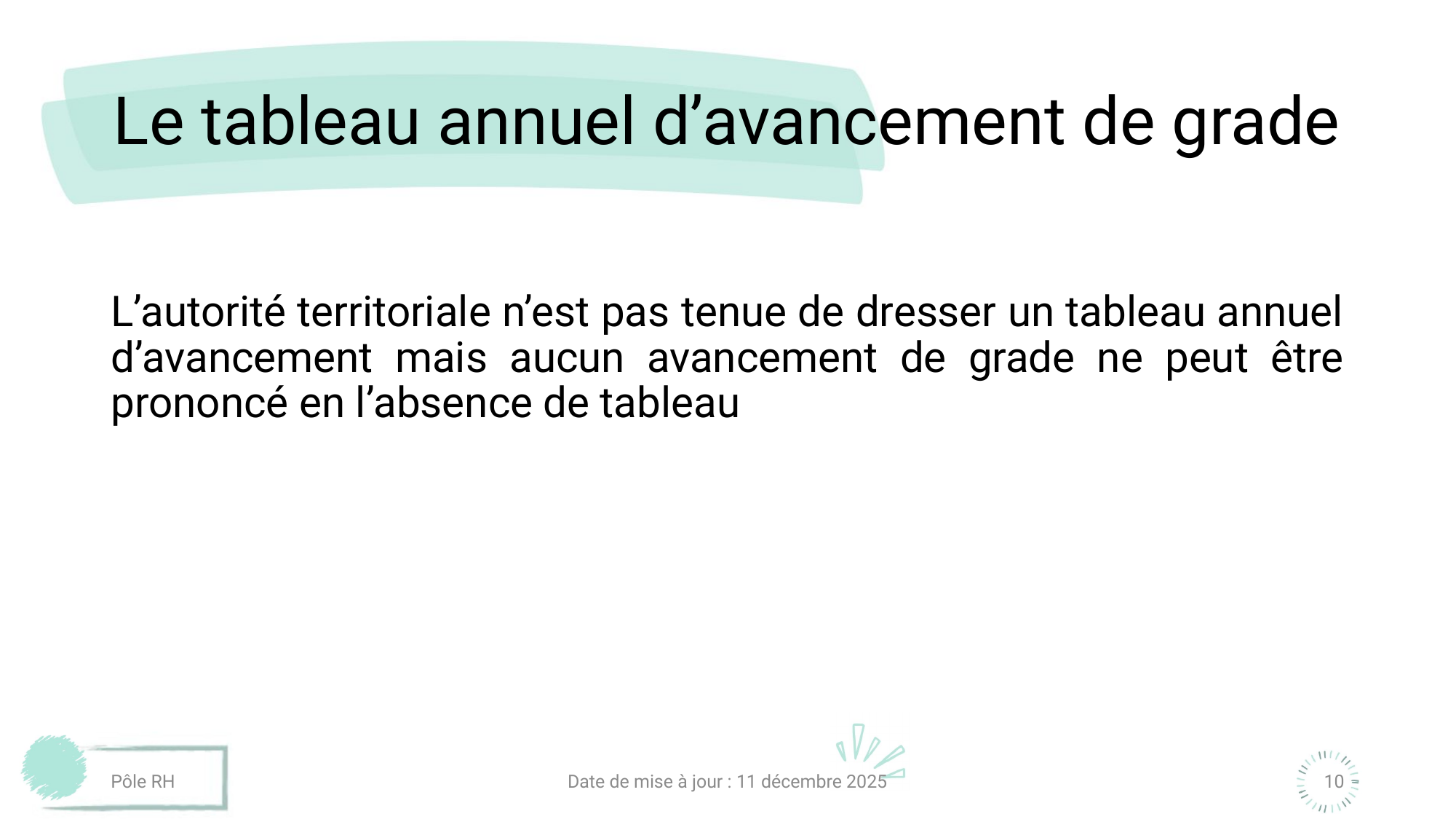

# Le tableau annuel d’avancement de grade

L’autorité territoriale n’est pas tenue de dresser un tableau annuel d’avancement mais aucun avancement de grade ne peut être prononcé en l’absence de tableau
Pôle RH
Date de mise à jour : 11 décembre 2025
10